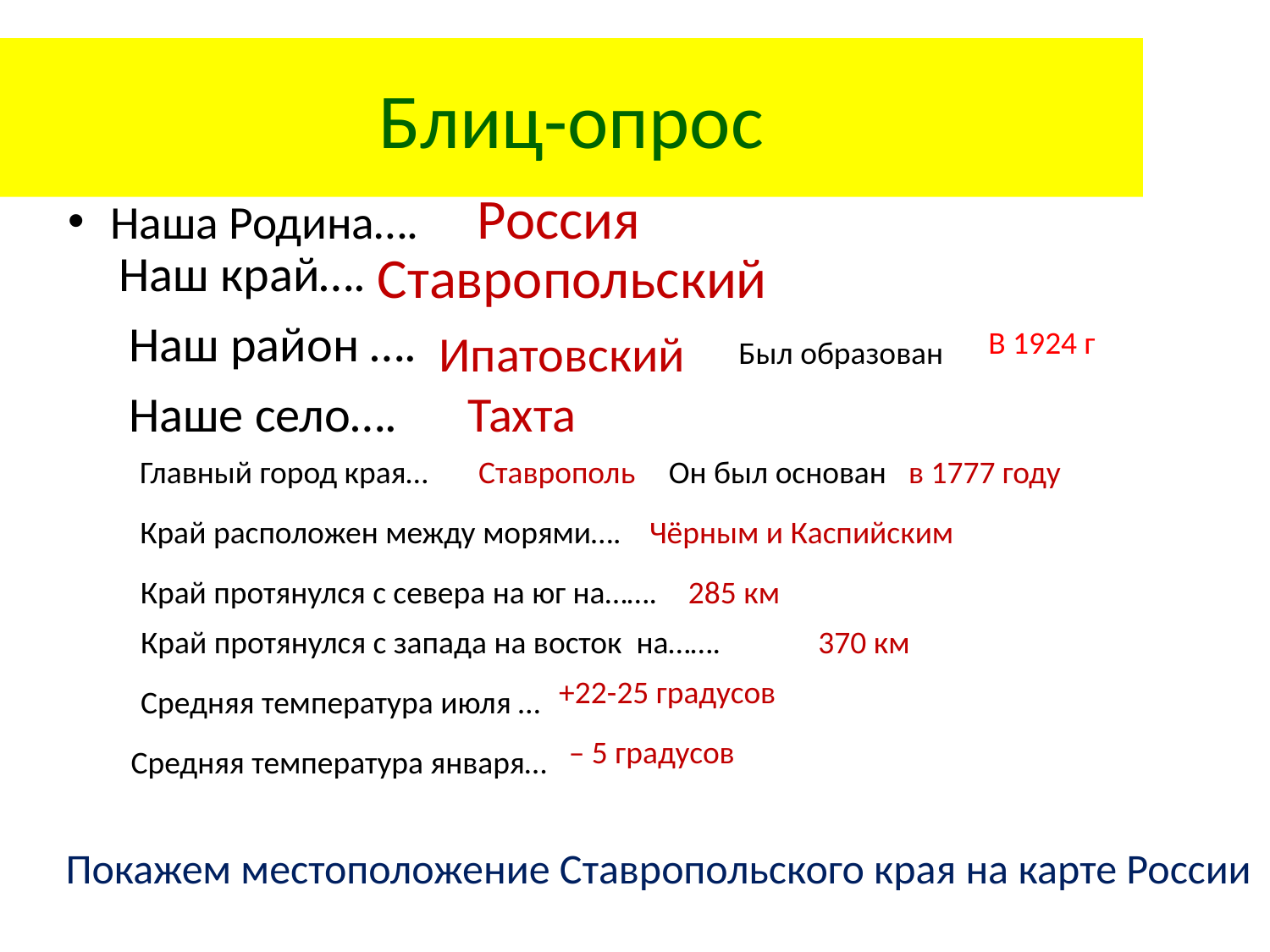

Блиц-опрос
Россия
Наша Родина….
Наш край….
Ставропольский
Наш район ….
Ипатовский
В 1924 г
Был образован
Наше село….
Тахта
Главный город края…
Ставрополь
Он был основан
в 1777 году
Край расположен между морями….
Чёрным и Каспийским
Край протянулся с севера на юг на…….
285 км
Край протянулся с запада на восток  на…….
370 км
+22-25 градусов
Средняя температура июля …
– 5 градусов
Средняя температура января…
Покажем местоположение Ставропольского края на карте России